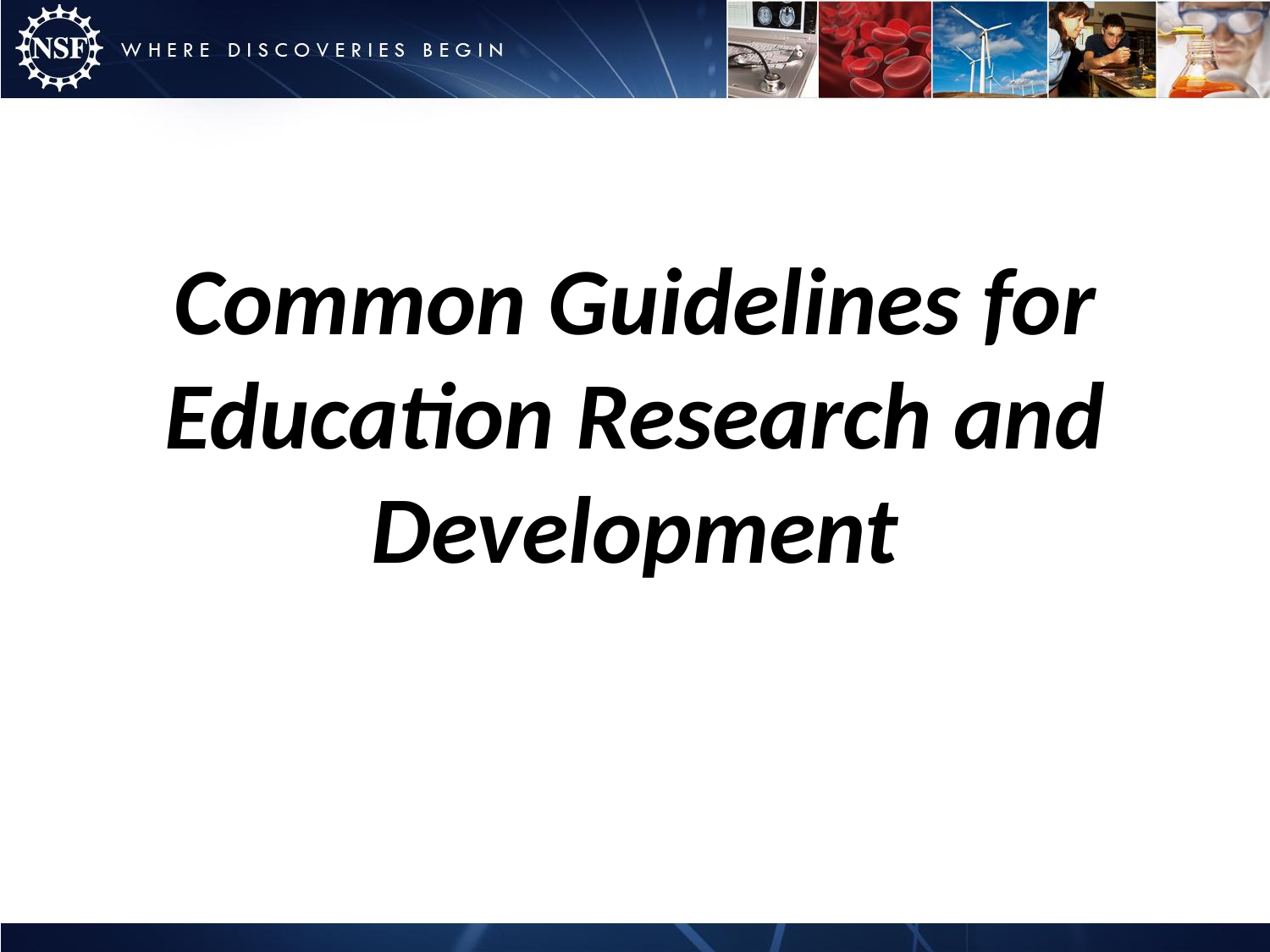

# Common Guidelines for Education Research and Development